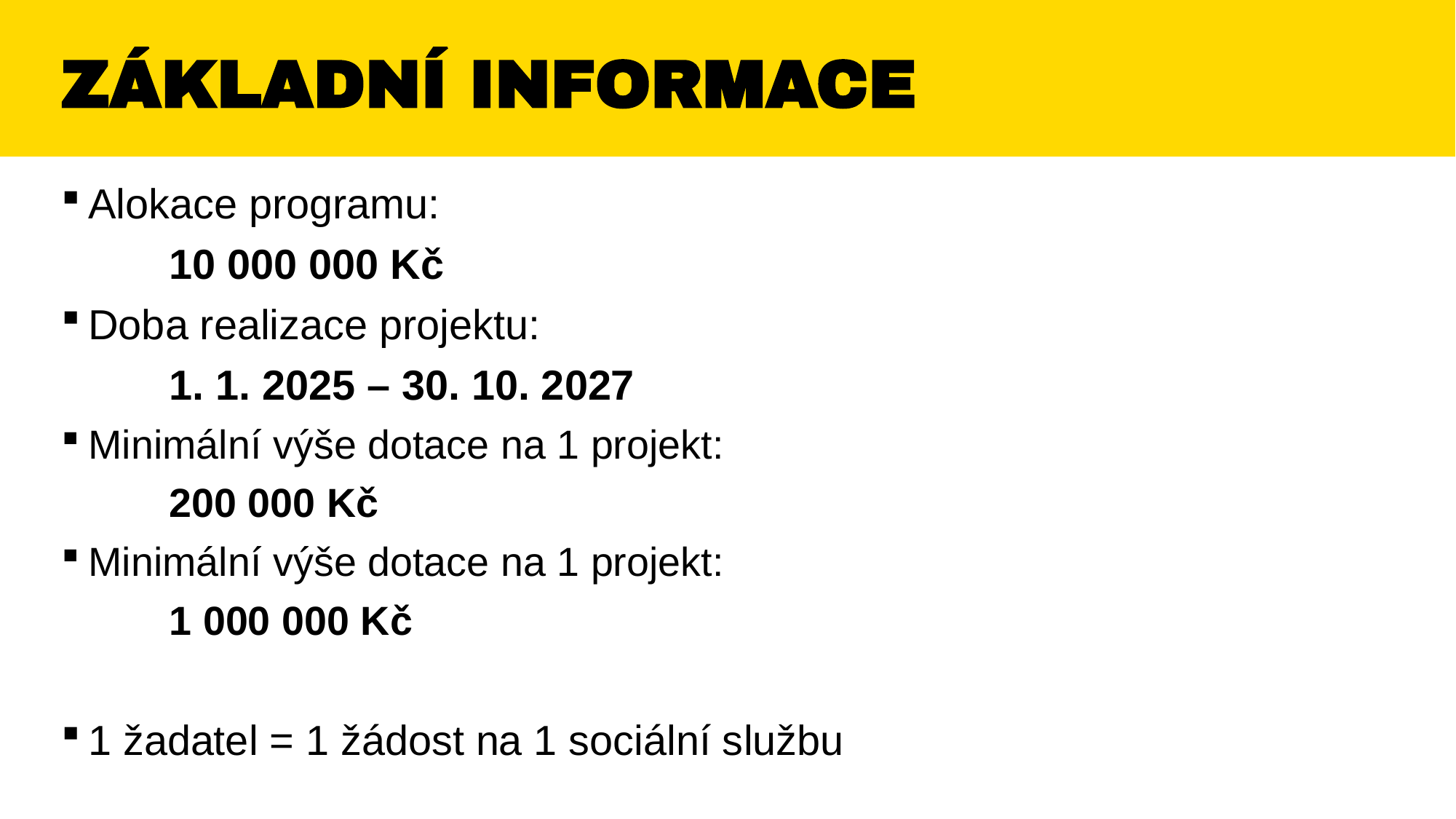

# Základní informace
Alokace programu:
	10 000 000 Kč
Doba realizace projektu:
	1. 1. 2025 – 30. 10. 2027
Minimální výše dotace na 1 projekt:
	200 000 Kč
Minimální výše dotace na 1 projekt:
	1 000 000 Kč

1 žadatel = 1 žádost na 1 sociální službu